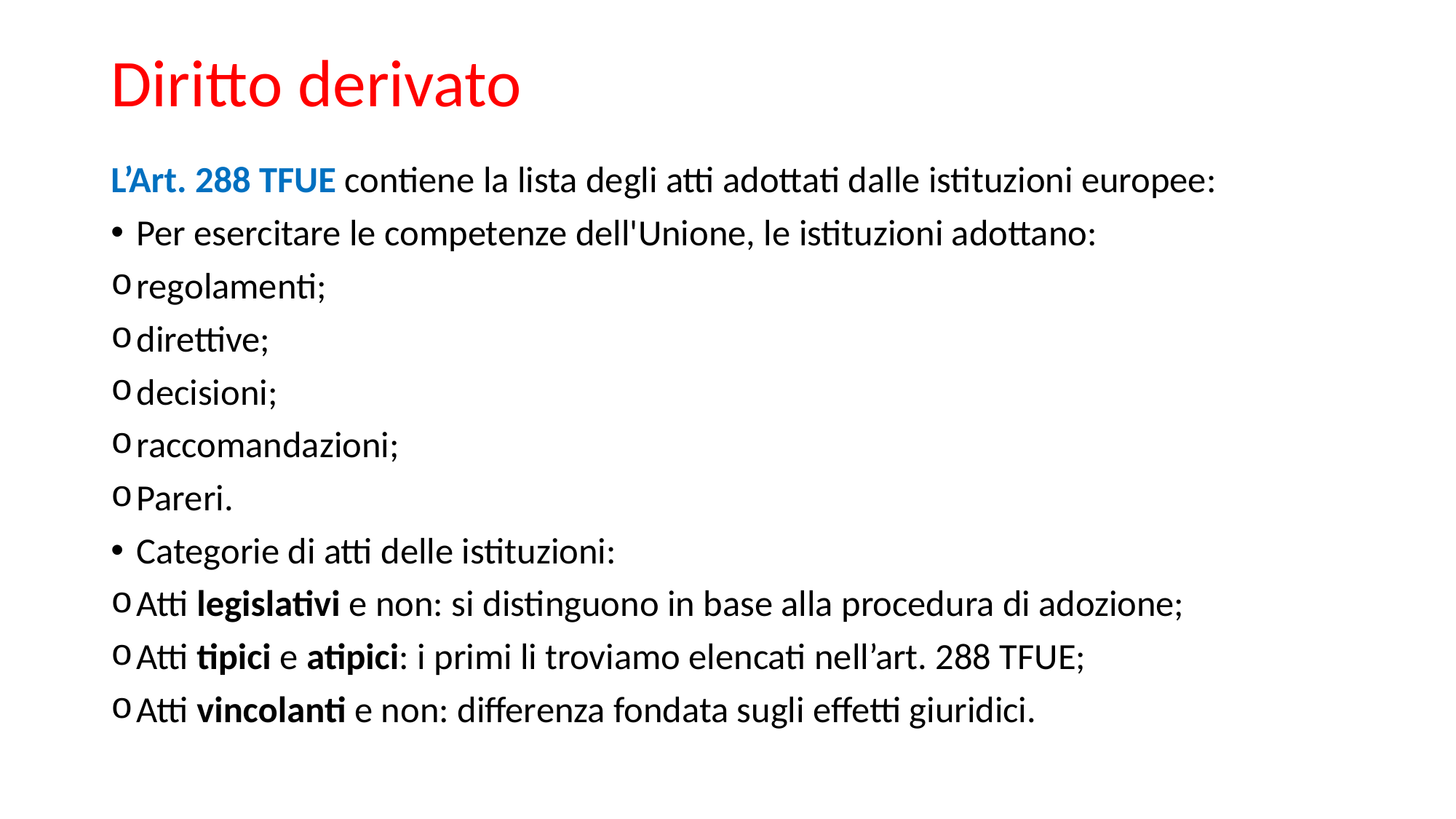

# Diritto derivato
L’Art. 288 TFUE contiene la lista degli atti adottati dalle istituzioni europee:
Per esercitare le competenze dell'Unione, le istituzioni adottano:
regolamenti;
direttive;
decisioni;
raccomandazioni;
Pareri.
Categorie di atti delle istituzioni:
Atti legislativi e non: si distinguono in base alla procedura di adozione;
Atti tipici e atipici: i primi li troviamo elencati nell’art. 288 TFUE;
Atti vincolanti e non: differenza fondata sugli effetti giuridici.